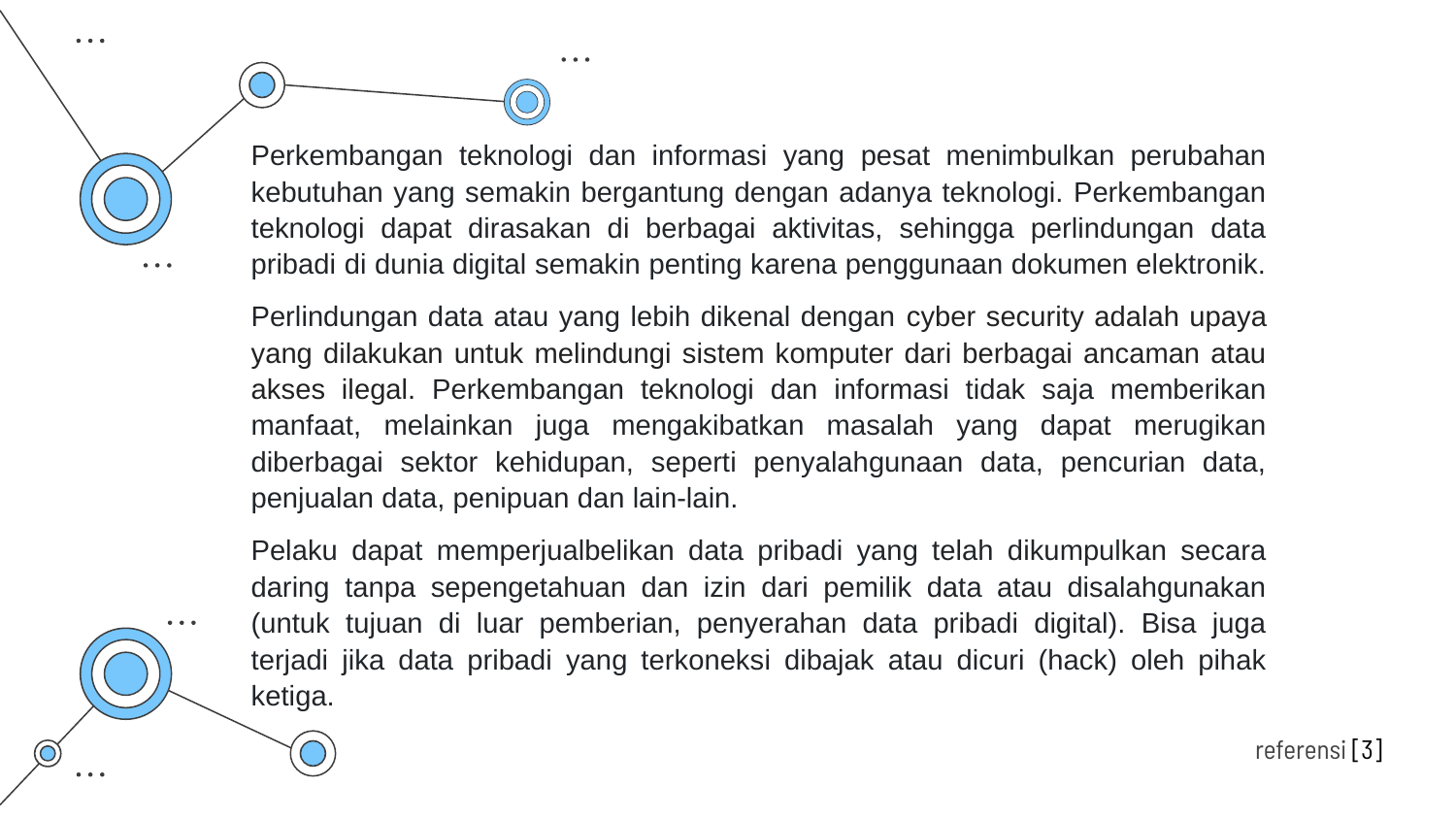

Perkembangan teknologi dan informasi yang pesat menimbulkan perubahan kebutuhan yang semakin bergantung dengan adanya teknologi. Perkembangan teknologi dapat dirasakan di berbagai aktivitas, sehingga perlindungan data pribadi di dunia digital semakin penting karena penggunaan dokumen elektronik.
Perlindungan data atau yang lebih dikenal dengan cyber security adalah upaya yang dilakukan untuk melindungi sistem komputer dari berbagai ancaman atau akses ilegal. Perkembangan teknologi dan informasi tidak saja memberikan manfaat, melainkan juga mengakibatkan masalah yang dapat merugikan diberbagai sektor kehidupan, seperti penyalahgunaan data, pencurian data, penjualan data, penipuan dan lain-lain.
Pelaku dapat memperjualbelikan data pribadi yang telah dikumpulkan secara daring tanpa sepengetahuan dan izin dari pemilik data atau disalahgunakan (untuk tujuan di luar pemberian, penyerahan data pribadi digital). Bisa juga terjadi jika data pribadi yang terkoneksi dibajak atau dicuri (hack) oleh pihak ketiga.
referensi [3]